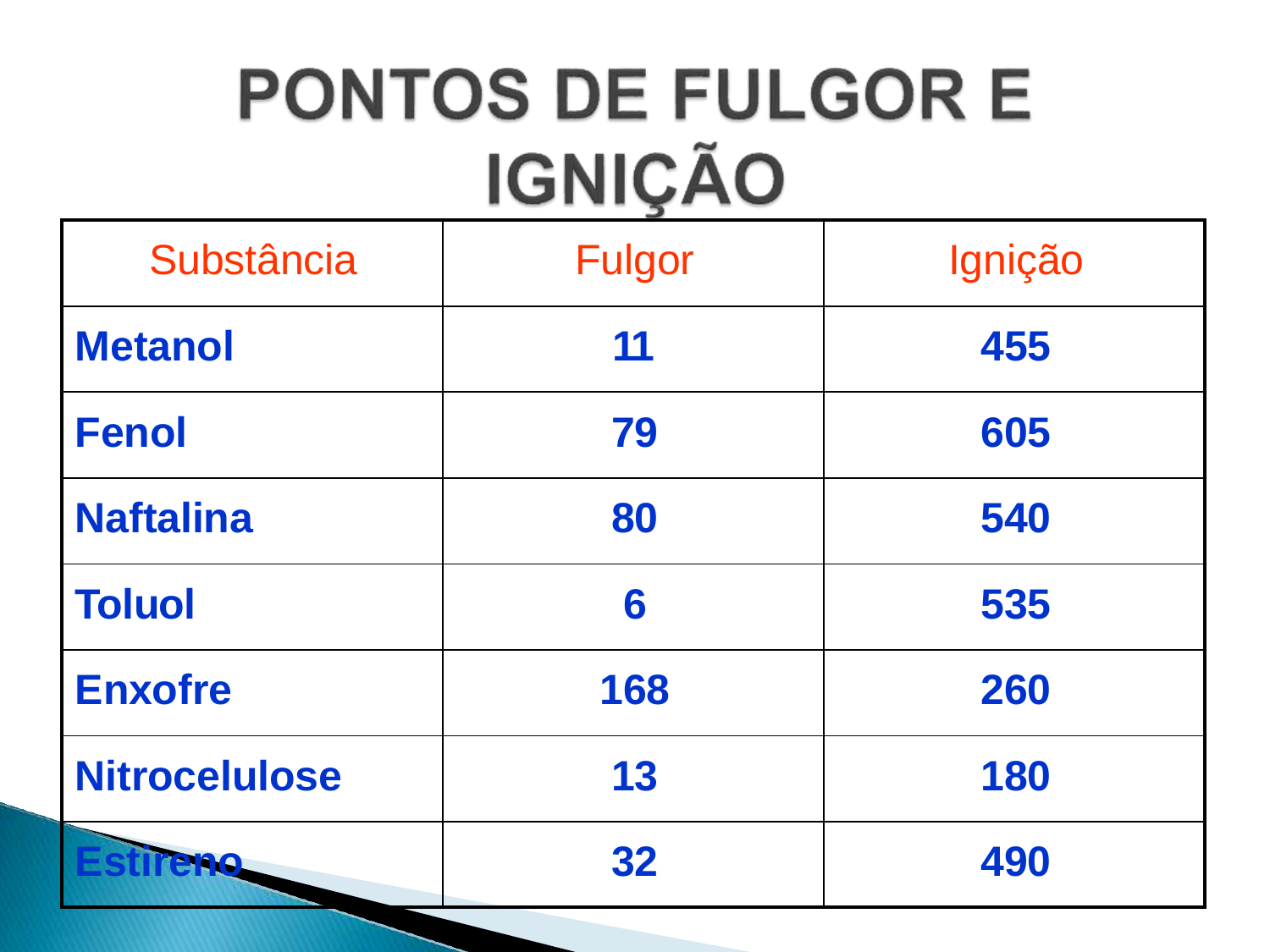

| Substância | Fulgor | Ignição |
| --- | --- | --- |
| Metanol | 11 | 455 |
| Fenol | 79 | 605 |
| Naftalina | 80 | 540 |
| Toluol | 6 | 535 |
| Enxofre | 168 | 260 |
| Nitrocelulose | 13 | 180 |
| Estireno | 32 | 490 |